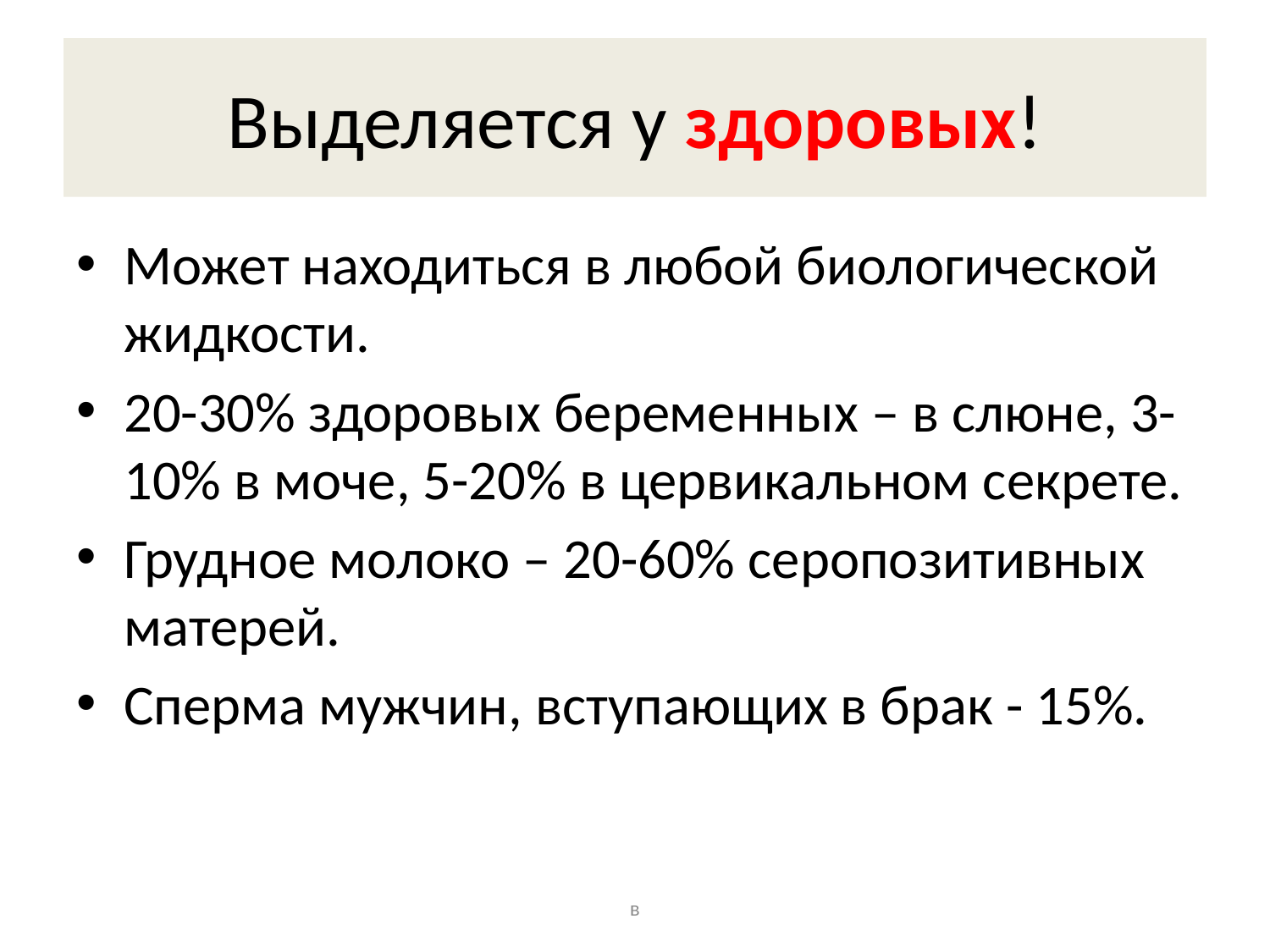

# Выделяется у здоровых!
Может находиться в любой биологической жидкости.
20-30% здоровых беременных – в слюне, 3-10% в моче, 5-20% в цервикальном секрете.
Грудное молоко – 20-60% серопозитивных матерей.
Сперма мужчин, вступающих в брак - 15%.
в